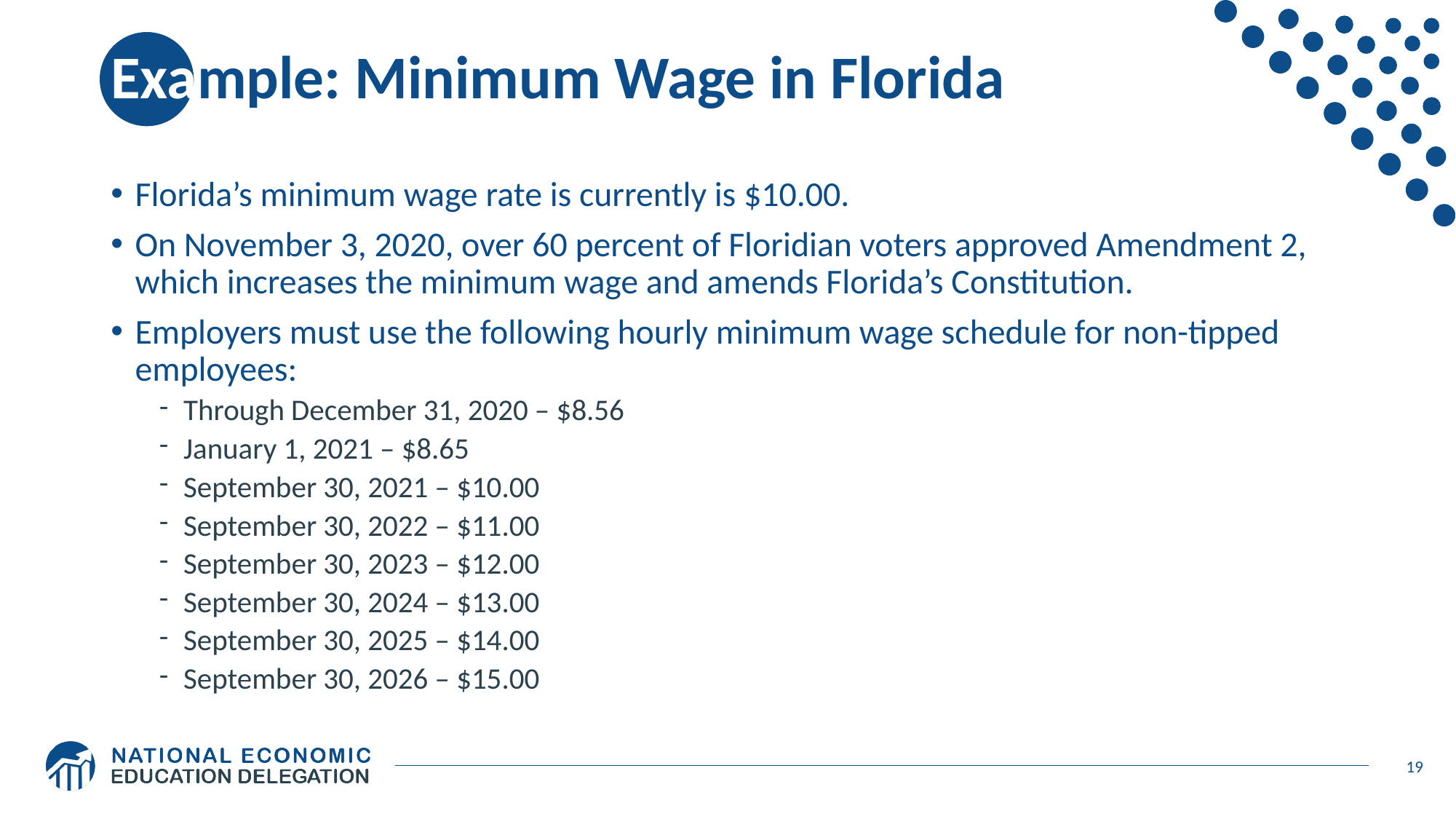

# Example: Minimum Wage in Florida
Florida’s minimum wage rate is currently is $10.00.
On November 3, 2020, over 60 percent of Floridian voters approved Amendment 2, which increases the minimum wage and amends Florida’s Constitution.
Employers must use the following hourly minimum wage schedule for non-tipped employees:
Through December 31, 2020 – $8.56
January 1, 2021 – $8.65
September 30, 2021 – $10.00
September 30, 2022 – $11.00
September 30, 2023 – $12.00
September 30, 2024 – $13.00
September 30, 2025 – $14.00
September 30, 2026 – $15.00

19